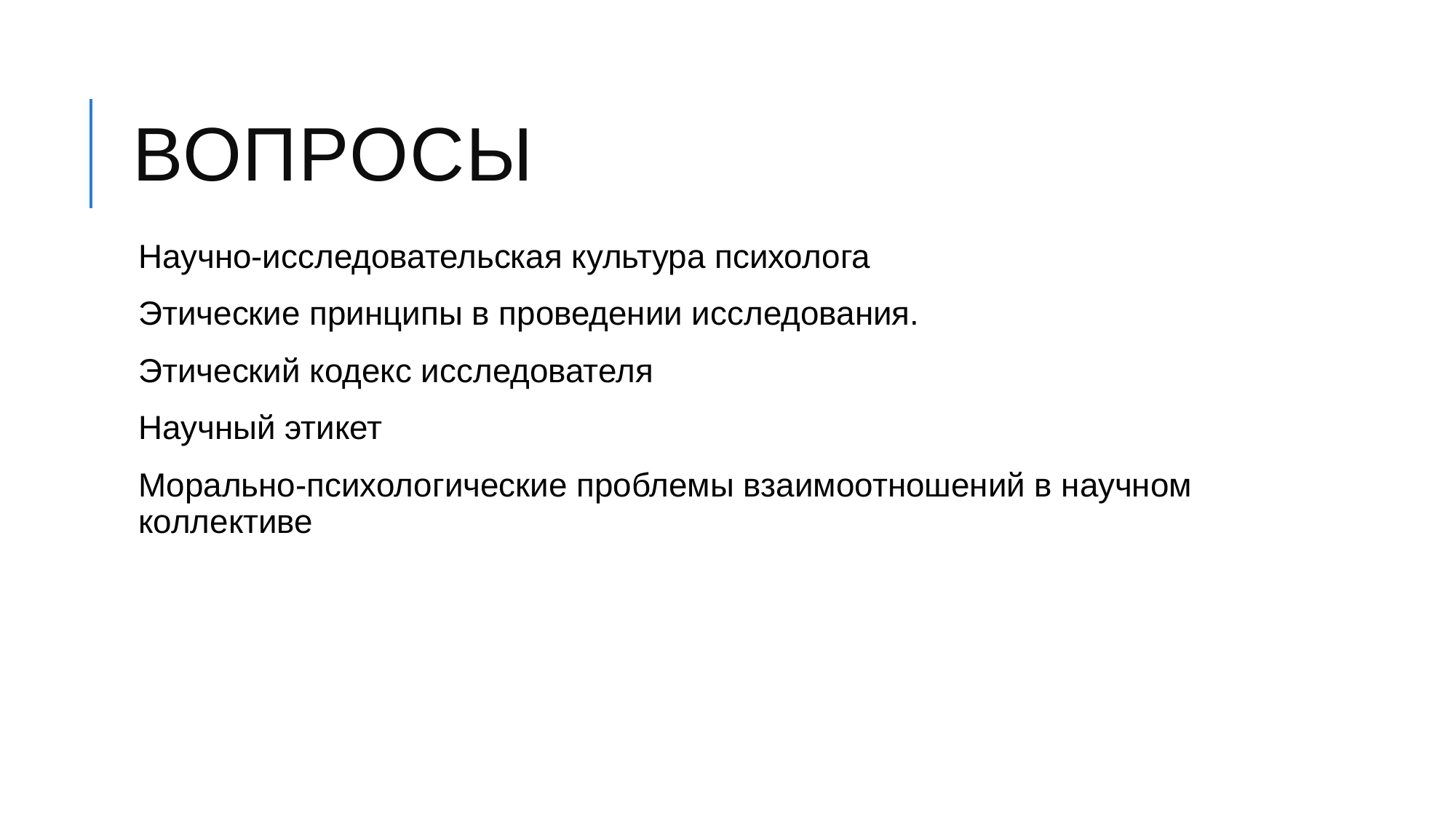

# Вопросы
Научно-исследовательская культура психолога
Этические принципы в проведении исследования.
Этический кодекс исследователя
Научный этикет
Морально-психологические проблемы взаимоотношений в научном коллективе